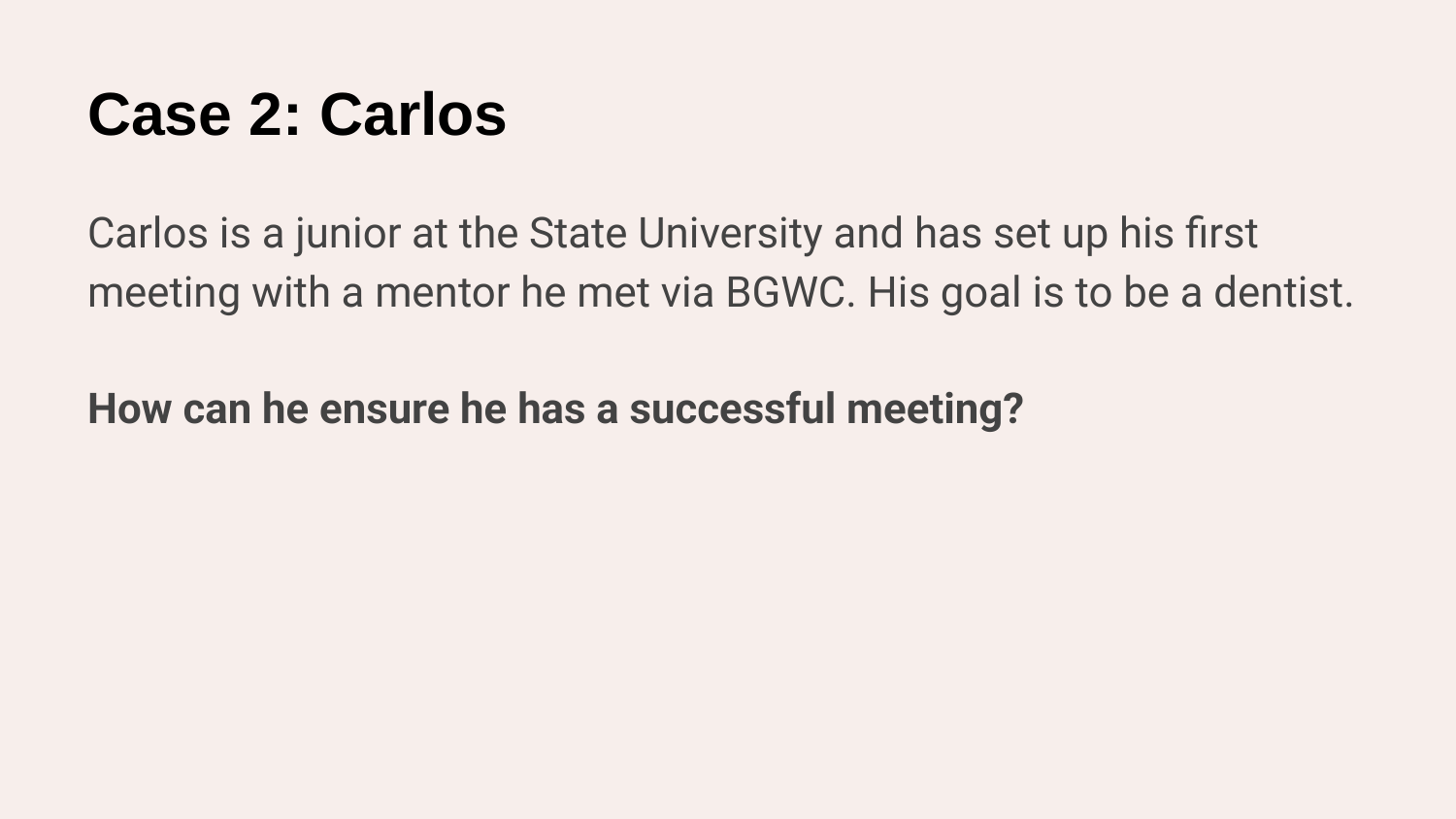

# Case 2: Carlos
Carlos is a junior at the State University and has set up his first meeting with a mentor he met via BGWC. His goal is to be a dentist.

How can he ensure he has a successful meeting?